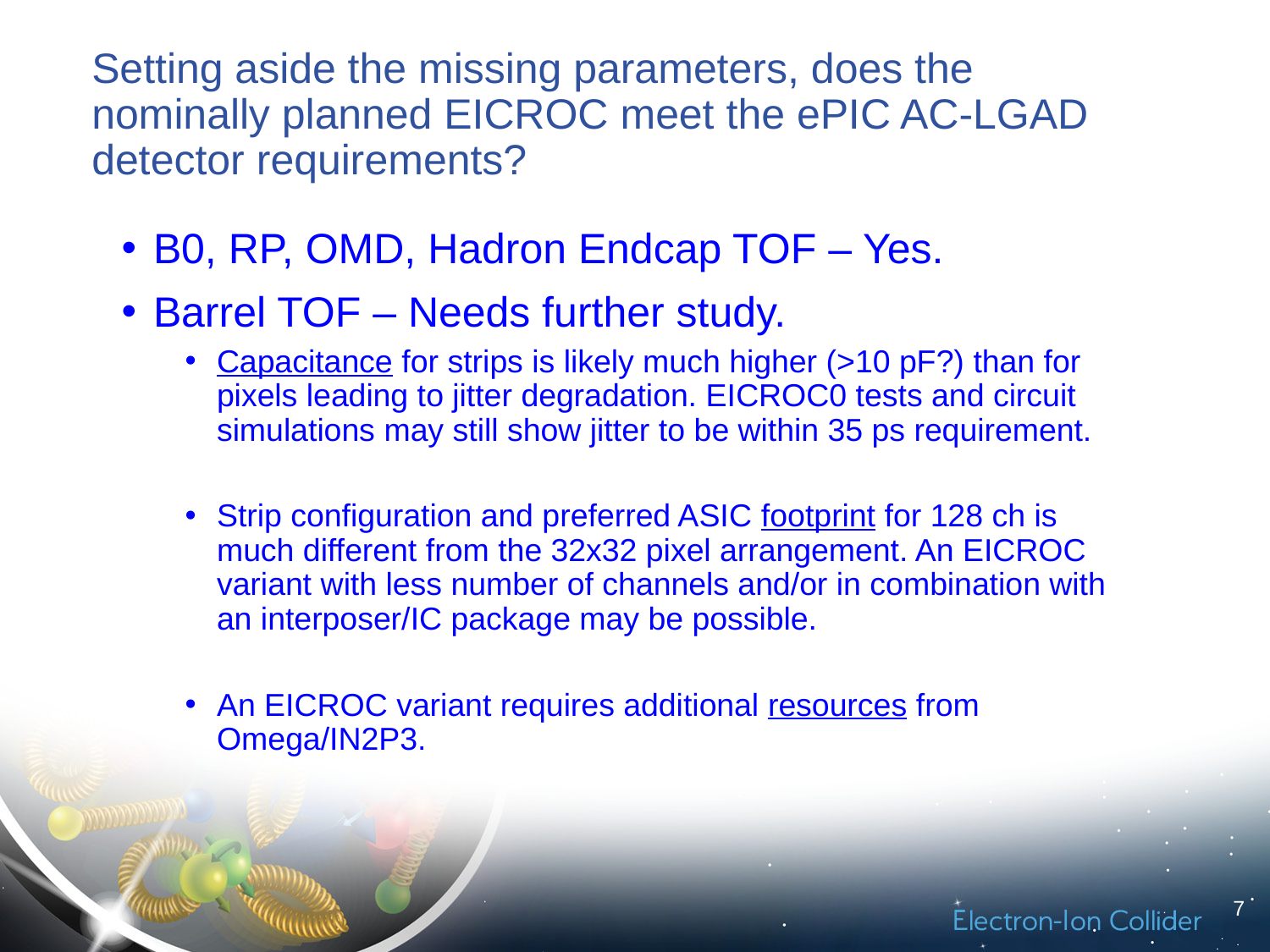

# Setting aside the missing parameters, does the nominally planned EICROC meet the ePIC AC-LGAD detector requirements?
B0, RP, OMD, Hadron Endcap TOF – Yes.
Barrel TOF – Needs further study.
Capacitance for strips is likely much higher (>10 pF?) than for pixels leading to jitter degradation. EICROC0 tests and circuit simulations may still show jitter to be within 35 ps requirement.

Strip configuration and preferred ASIC footprint for 128 ch is much different from the 32x32 pixel arrangement. An EICROC variant with less number of channels and/or in combination with an interposer/IC package may be possible.

An EICROC variant requires additional resources from Omega/IN2P3.
7